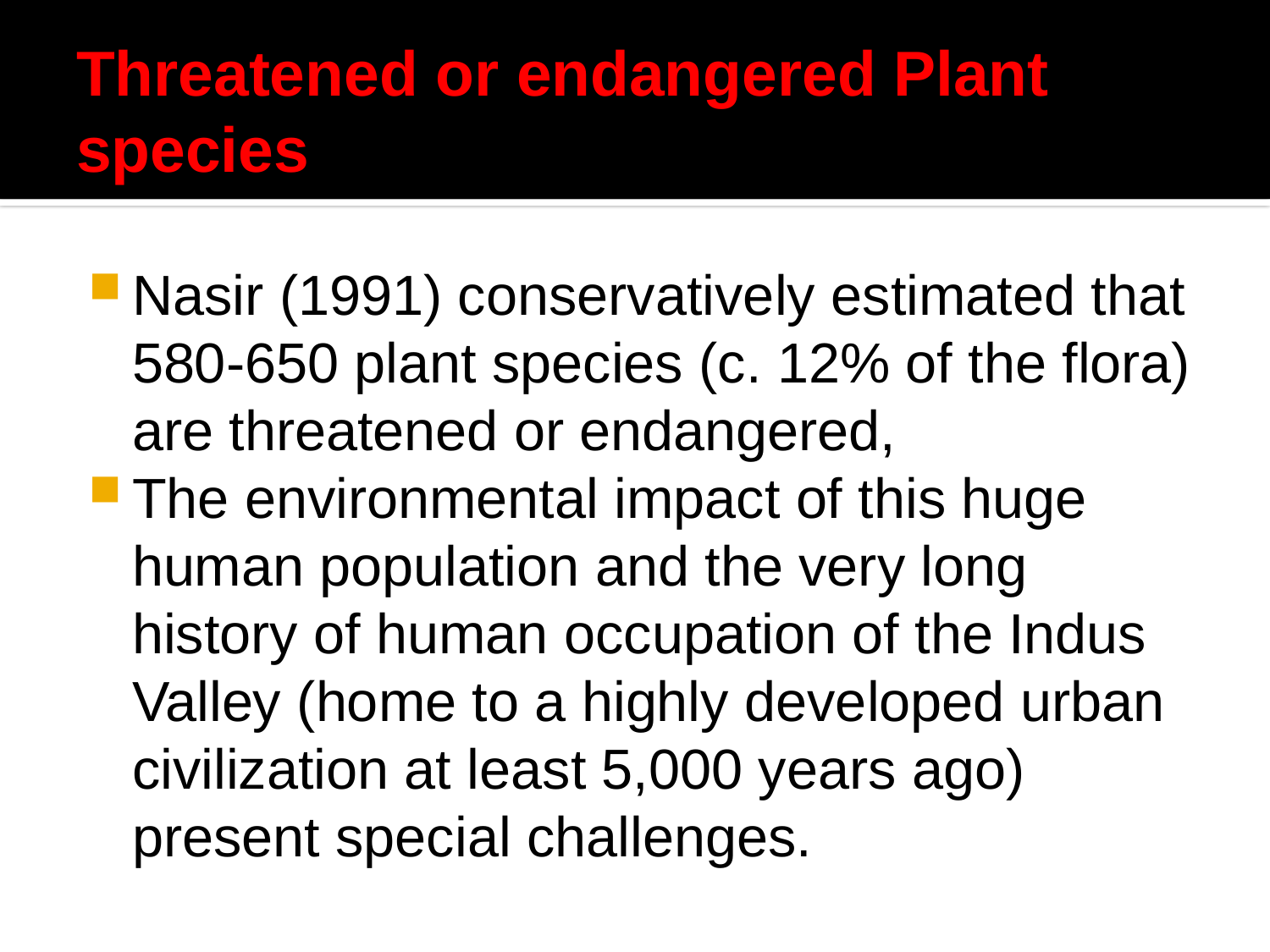

# Threatened or endangered Plant species
Nasir (1991) conservatively estimated that 580-650 plant species (c. 12% of the flora) are threatened or endangered,
The environmental impact of this huge human population and the very long history of human occupation of the Indus Valley (home to a highly developed urban civilization at least 5,000 years ago) present special challenges.